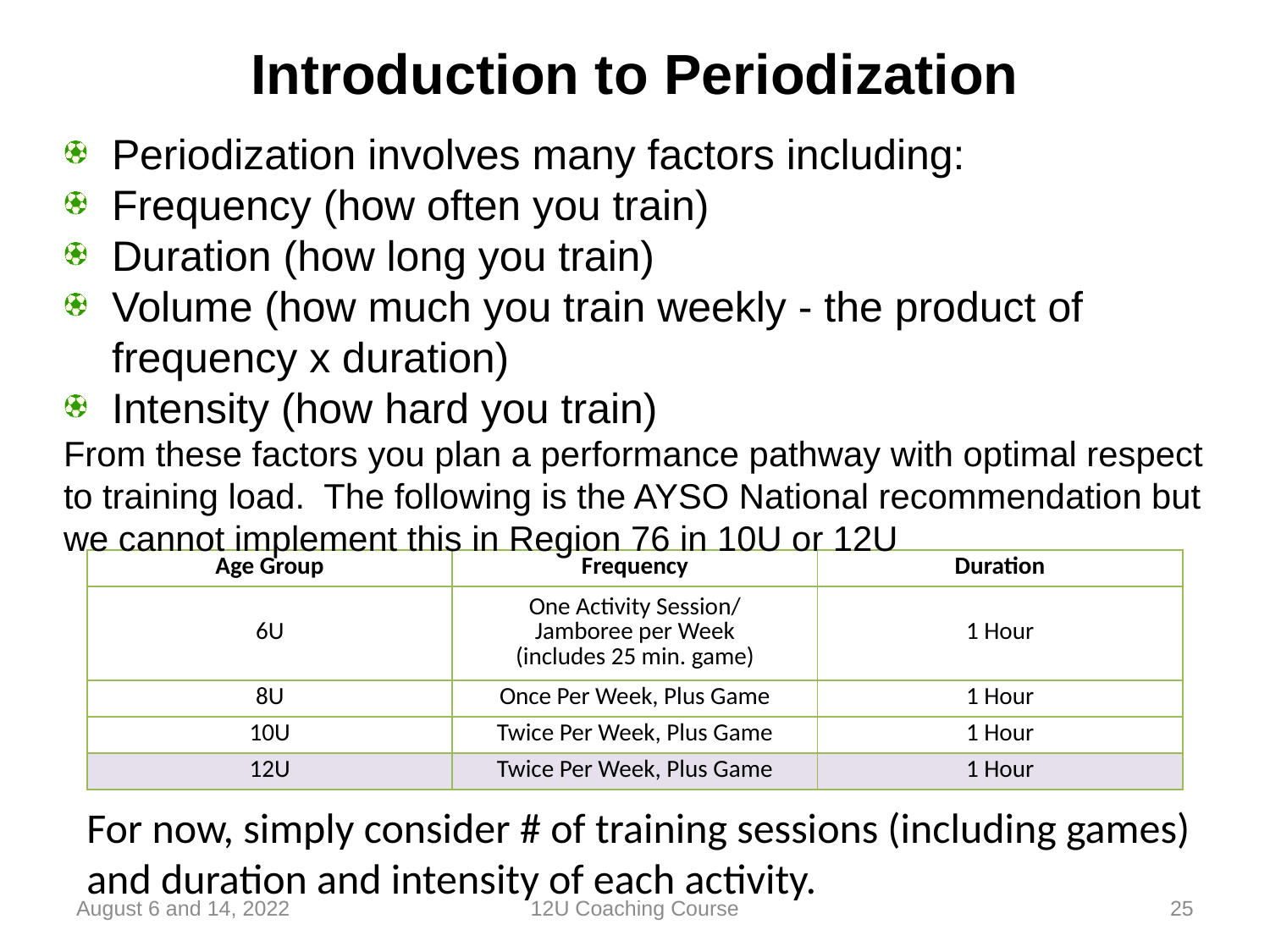

# Introduction to Periodization
Periodization involves many factors including:
Frequency (how often you train)
Duration (how long you train)
Volume (how much you train weekly - the product of frequency x duration)
Intensity (how hard you train)
From these factors you plan a performance pathway with optimal respect to training load.  The following is the AYSO National recommendation but we cannot implement this in Region 76 in 10U or 12U
| Age Group | Frequency | Duration |
| --- | --- | --- |
| 6U | One Activity Session/ Jamboree per Week (includes 25 min. game) | 1 Hour |
| 8U | Once Per Week, Plus Game | 1 Hour |
| 10U | Twice Per Week, Plus Game | 1 Hour |
| 12U | Twice Per Week, Plus Game | 1 Hour |
For now, simply consider # of training sessions (including games) and duration and intensity of each activity.
August 6 and 14, 2022
12U Coaching Course
25